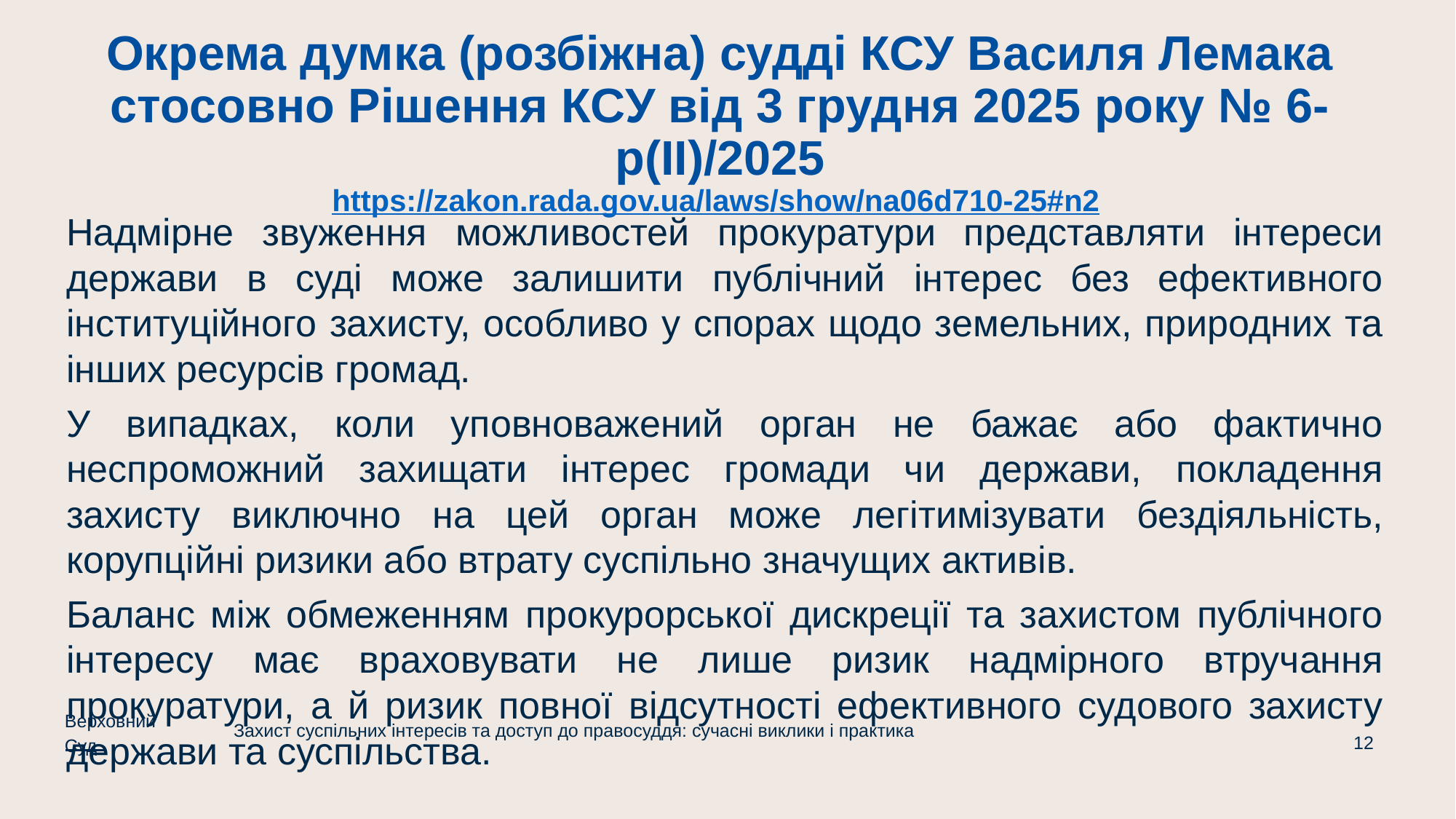

# Окрема думка (розбіжна) судді КСУ Василя Лемака стосовно Рішення КСУ від 3 грудня 2025 року № 6-р(ІІ)/2025 https://zakon.rada.gov.ua/laws/show/na06d710-25#n2
Надмірне звуження можливостей прокуратури представляти інтереси держави в суді може залишити публічний інтерес без ефективного інституційного захисту, особливо у спорах щодо земельних, природних та інших ресурсів громад.
У випадках, коли уповноважений орган не бажає або фактично неспроможний захищати інтерес громади чи держави, покладення захисту виключно на цей орган може легітимізувати бездіяльність, корупційні ризики або втрату суспільно значущих активів.
Баланс між обмеженням прокурорської дискреції та захистом публічного інтересу має враховувати не лише ризик надмірного втручання прокуратури, а й ризик повної відсутності ефективного судового захисту держави та суспільства.
Верховний Суд
Захист суспільних інтересів та доступ до правосуддя: сучасні виклики і практика
12